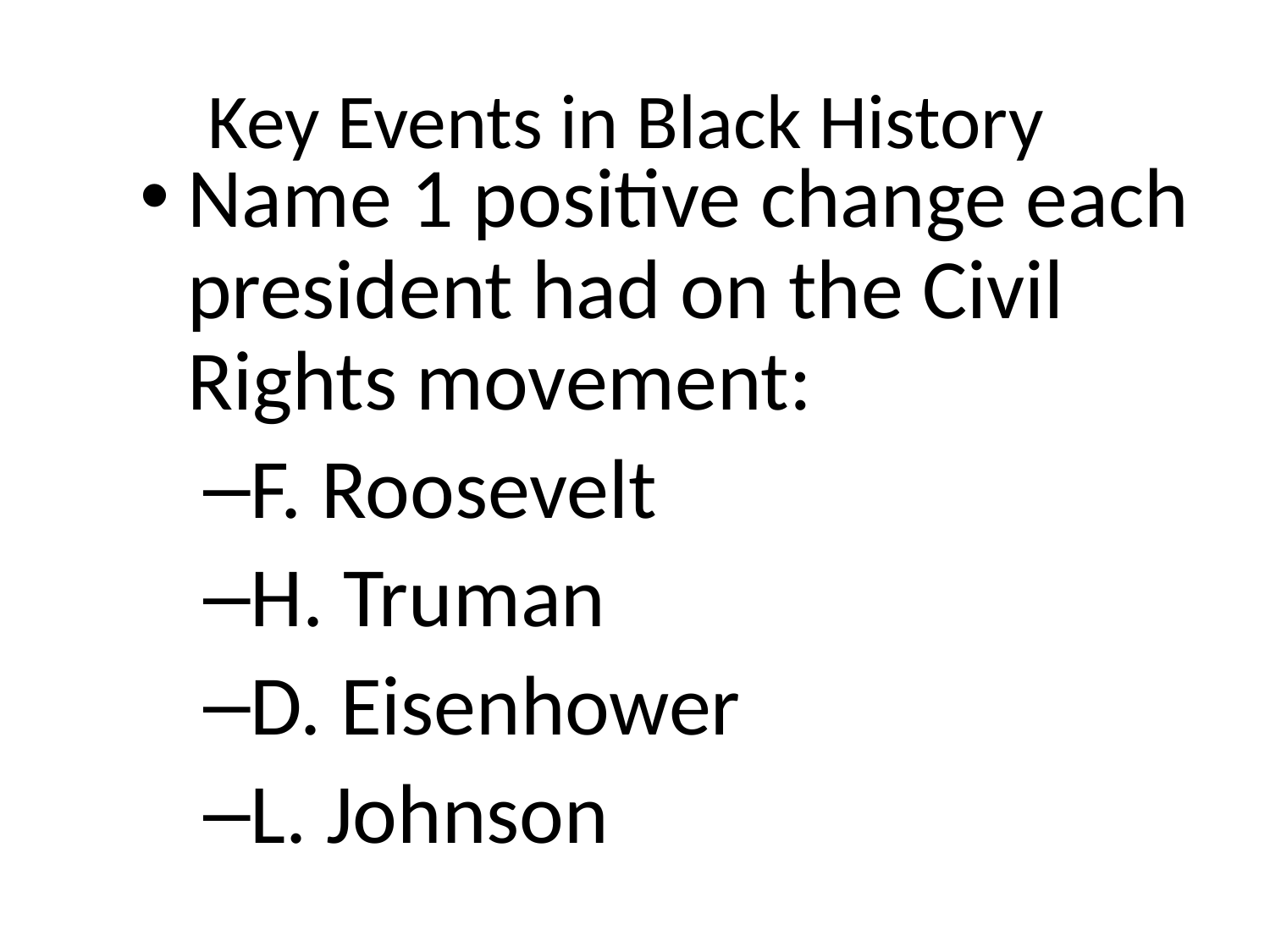

# Key Events in Black History
Name 1 positive change each president had on the Civil Rights movement:
F. Roosevelt
H. Truman
D. Eisenhower
L. Johnson